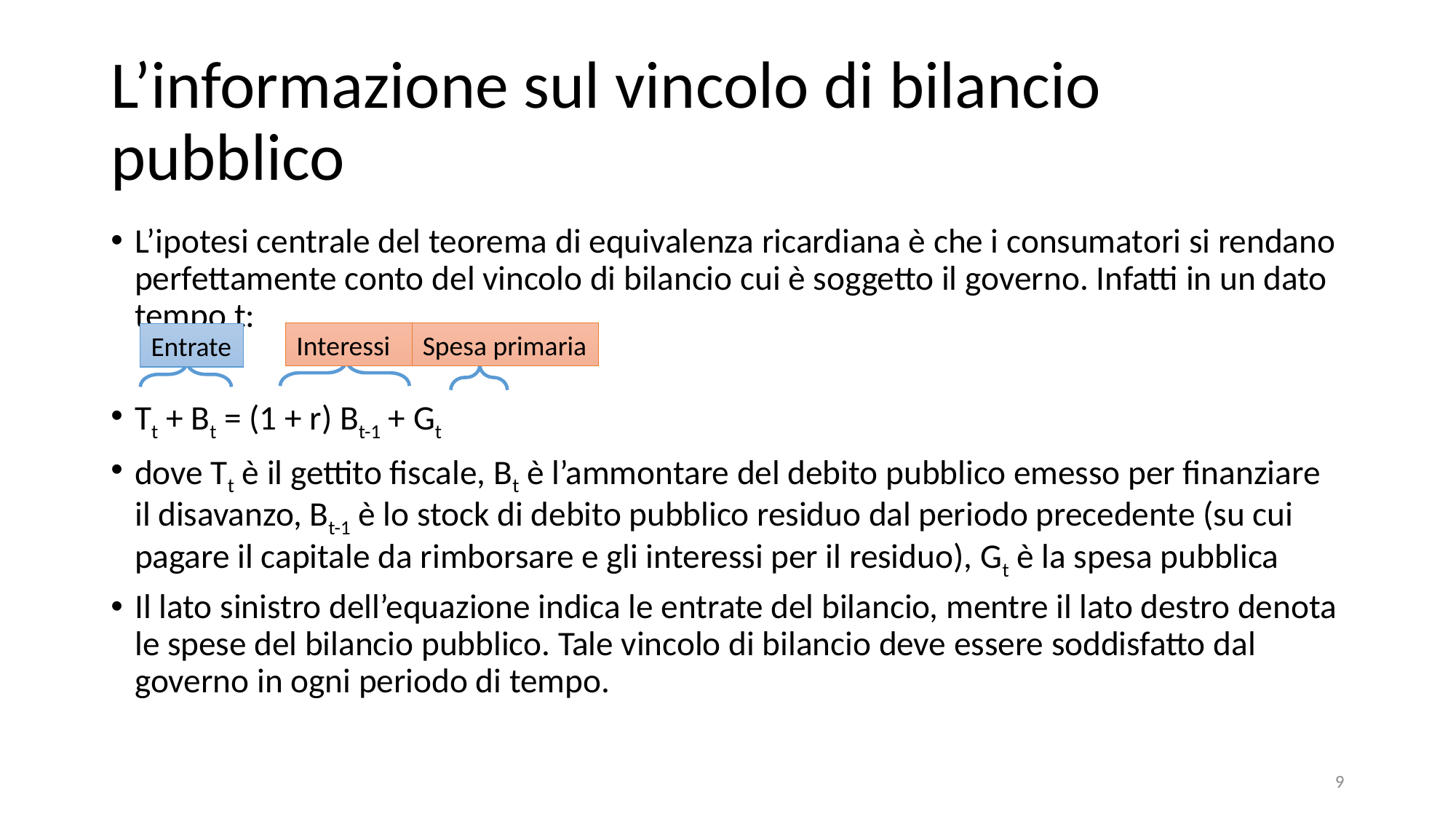

# L’informazione sul vincolo di bilancio pubblico
L’ipotesi centrale del teorema di equivalenza ricardiana è che i consumatori si rendano perfettamente conto del vincolo di bilancio cui è soggetto il governo. Infatti in un dato tempo t:

Tt + Bt = (1 + r) Bt-1 + Gt
dove Tt è il gettito fiscale, Bt è l’ammontare del debito pubblico emesso per finanziare il disavanzo, Bt-1 è lo stock di debito pubblico residuo dal periodo precedente (su cui pagare il capitale da rimborsare e gli interessi per il residuo), Gt è la spesa pubblica
Il lato sinistro dell’equazione indica le entrate del bilancio, mentre il lato destro denota le spese del bilancio pubblico. Tale vincolo di bilancio deve essere soddisfatto dal governo in ogni periodo di tempo.

Interessi
Spesa primaria
Entrate

9